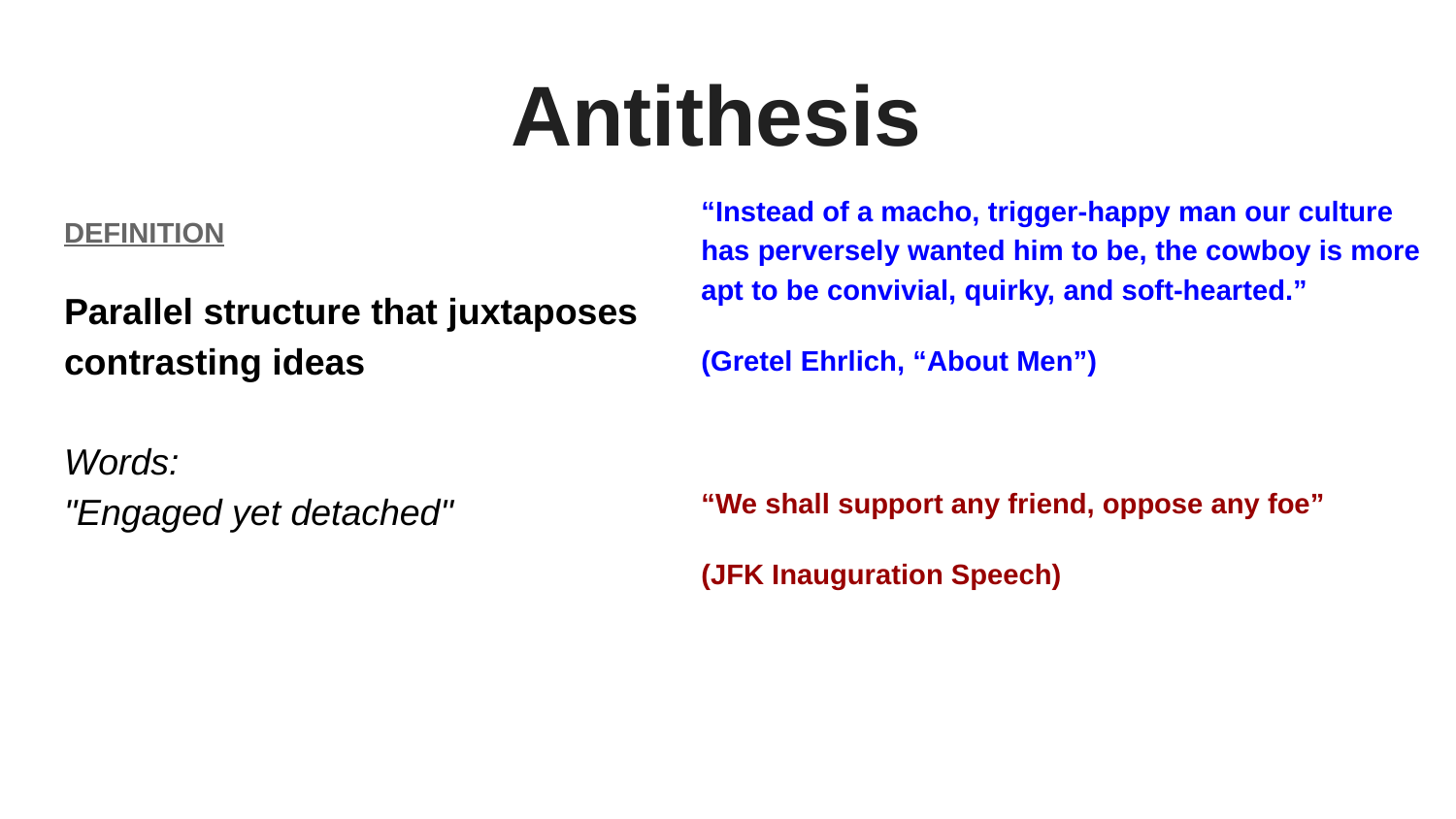

# Antithesis
“Instead of a macho, trigger-happy man our culture has perversely wanted him to be, the cowboy is more apt to be convivial, quirky, and soft-hearted.”
(Gretel Ehrlich, “About Men”)

“We shall support any friend, oppose any foe”
(JFK Inauguration Speech)

DEFINITION
Parallel structure that juxtaposes contrasting ideas

Words:
"Engaged yet detached"